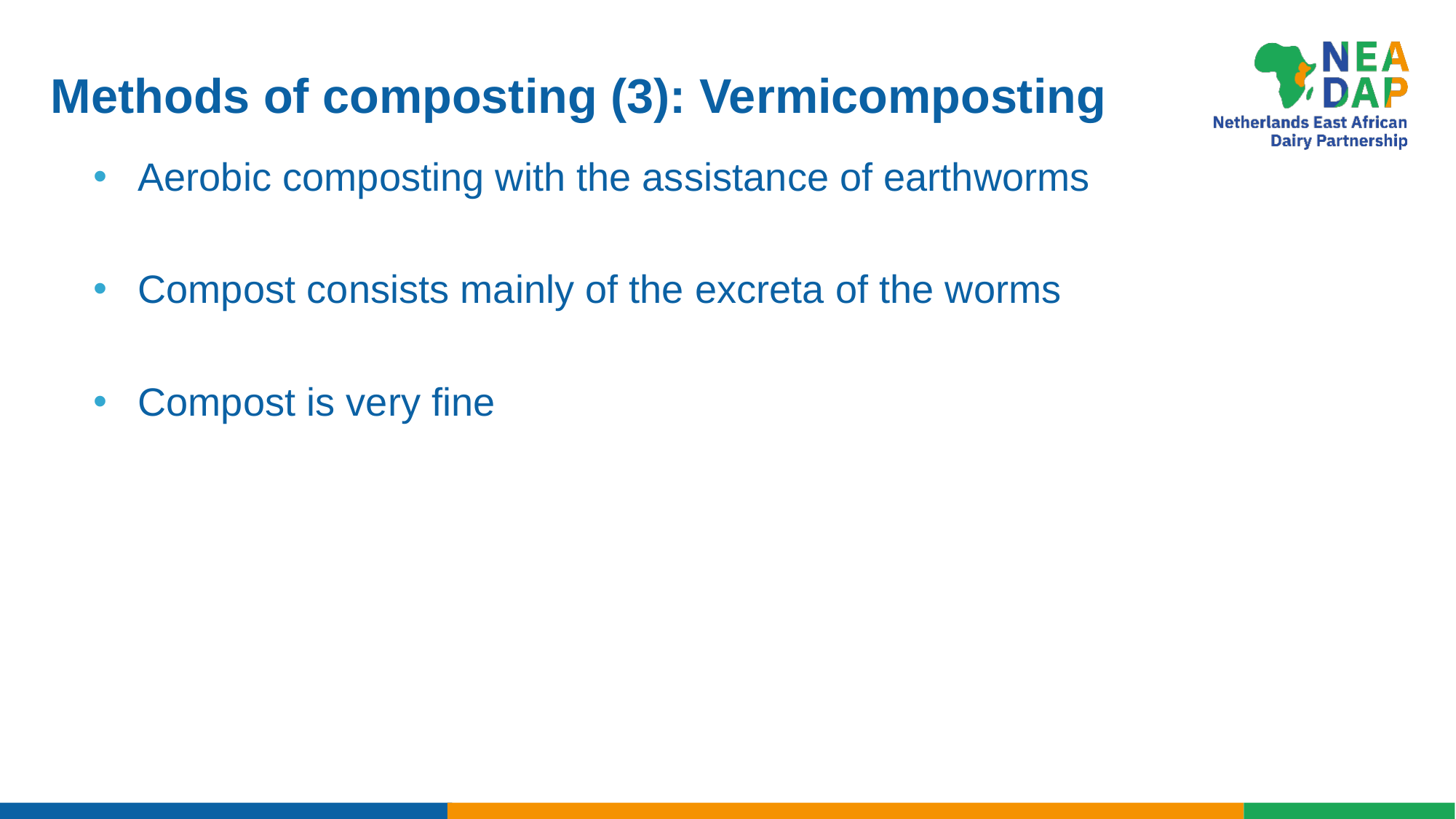

# Methods of composting (3): Vermicomposting
Aerobic composting with the assistance of earthworms

Compost consists mainly of the excreta of the worms

Compost is very fine